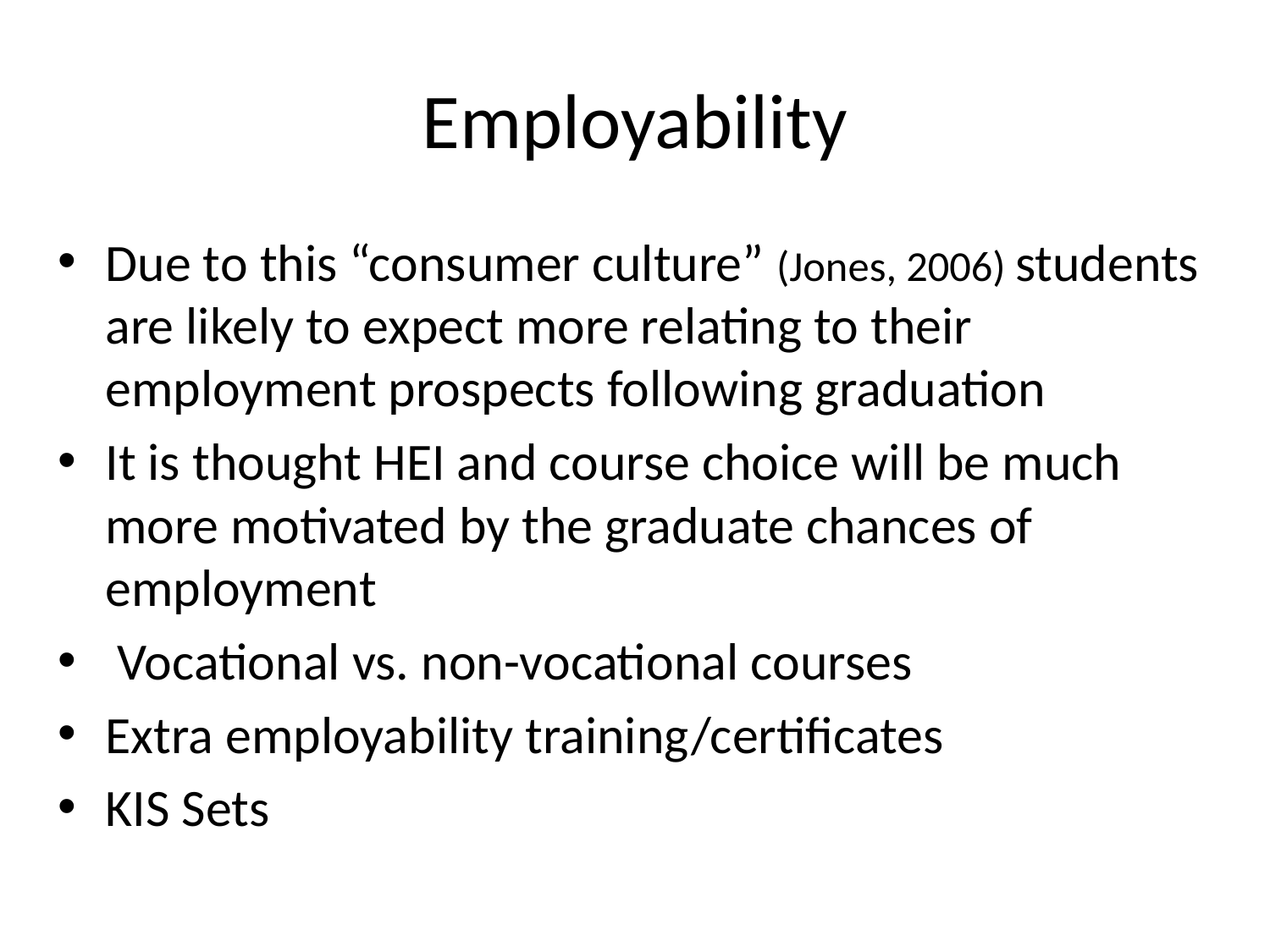

# Employability
Due to this “consumer culture” (Jones, 2006) students are likely to expect more relating to their employment prospects following graduation
It is thought HEI and course choice will be much more motivated by the graduate chances of employment
 Vocational vs. non-vocational courses
Extra employability training/certificates
KIS Sets